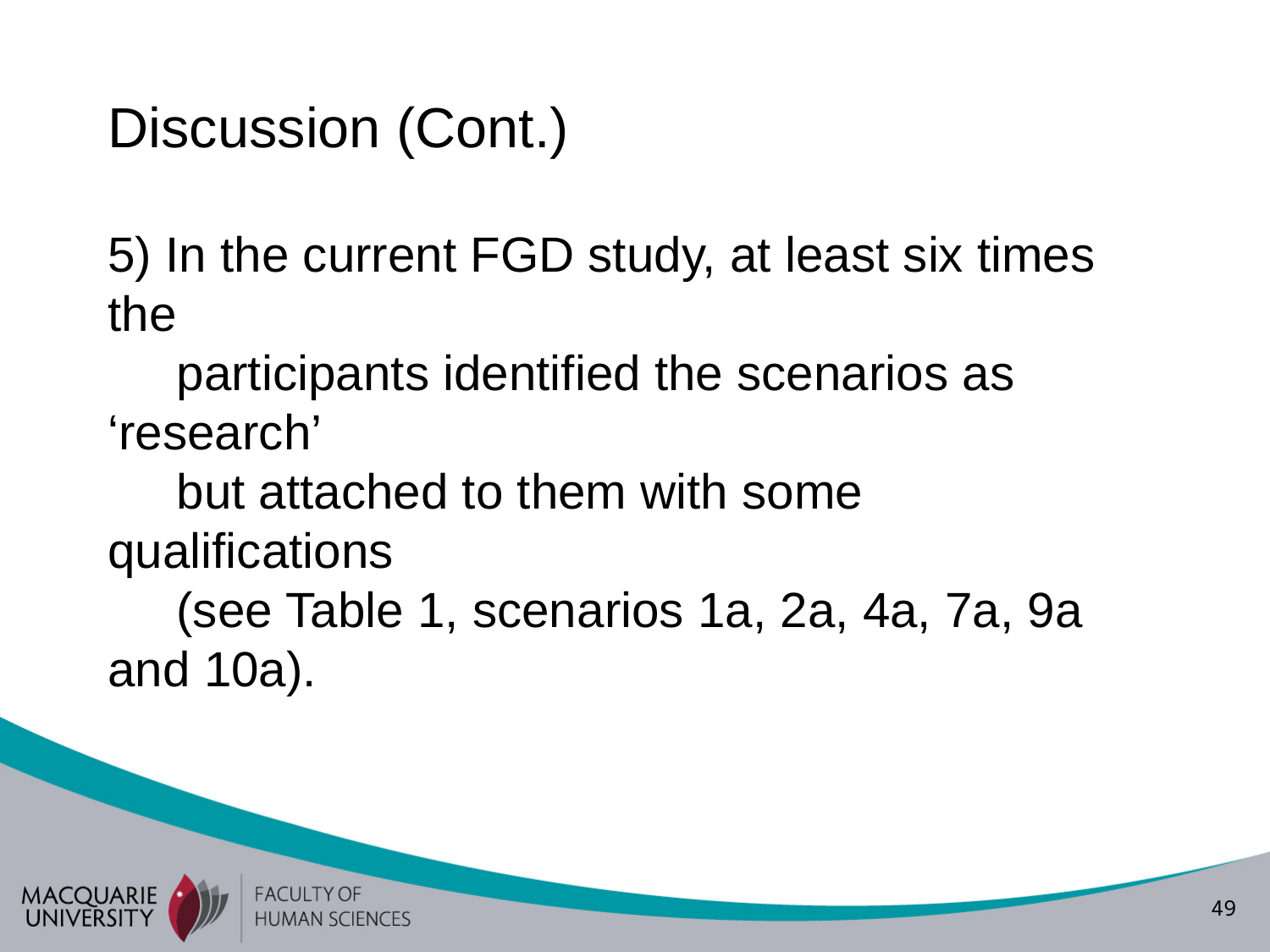

# Discussion (Cont.)
5) In the current FGD study, at least six times the
     participants identified the scenarios as ‘research’
     but attached to them with some qualifications
     (see Table 1, scenarios 1a, 2a, 4a, 7a, 9a and 10a).